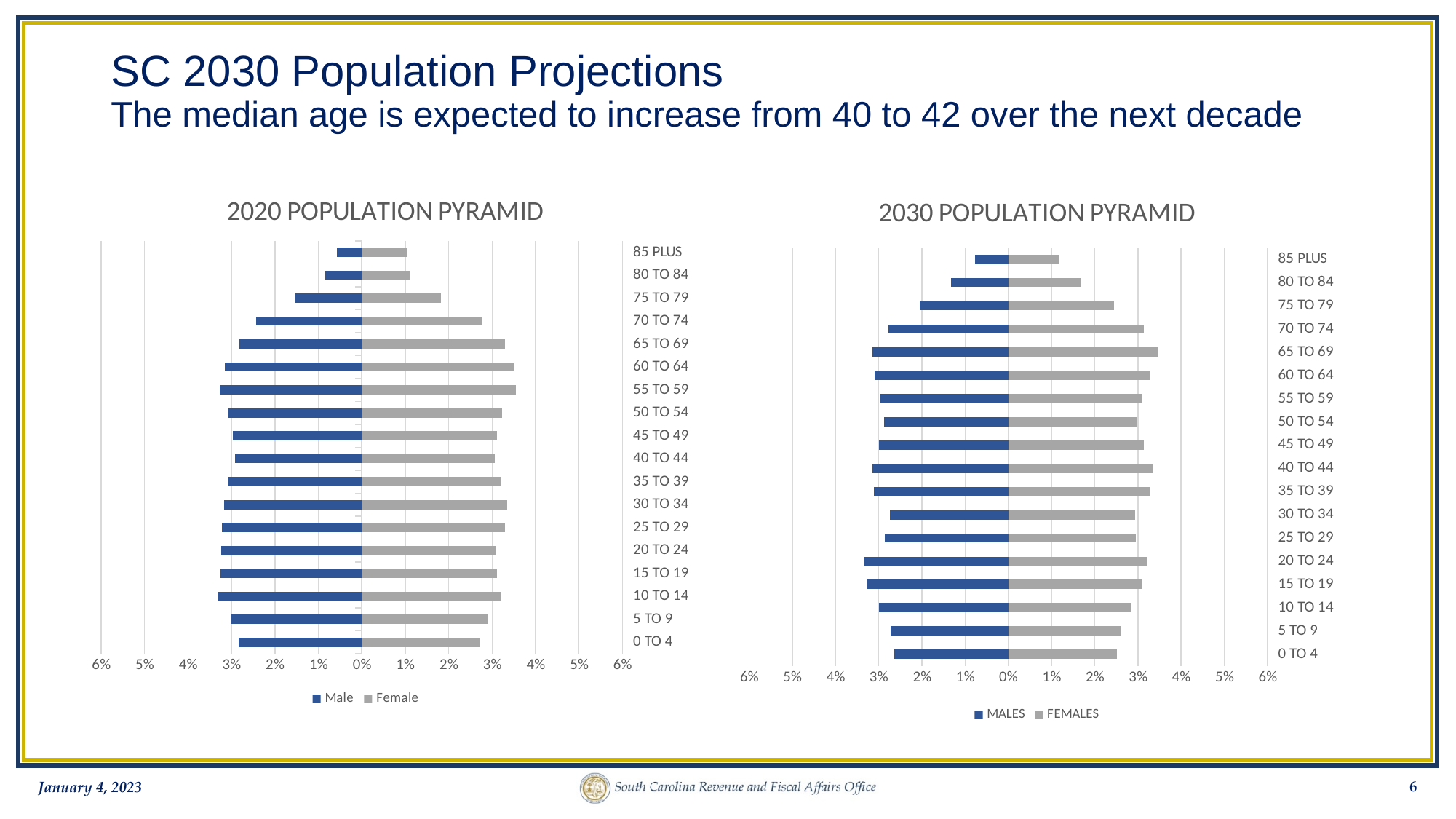

# SC 2030 Population Projections The median age is expected to increase from 40 to 42 over the next decade

### Chart: 2020 POPULATION PYRAMID

| Category |  |  |
|---|---|---|
|  | -0.02837238139063669 | 0.02711797875116772 |
|  | -0.030176608431277504 | 0.02898457509644341 |
|  | -0.033079119945723115 | 0.03197264950068499 |
|  | -0.03256730183956315 | 0.031136121202269697 |
|  | -0.03243593649167594 | 0.030802250518396117 |
|  | -0.03221043247460546 | 0.03290429098866847 |
|  | -0.03176897474023672 | 0.03344242114522127 |
|  | -0.03065178457096448 | 0.032027417546317494 |
|  | -0.029097034748863174 | 0.030539519822621698 |
|  | -0.029643350876649304 | 0.031085835950407828 |
|  | -0.03064106484673036 | 0.032276504956703034 |
|  | -0.03265500867420595 | 0.03552107312625555 |
|  | -0.031454984272215505 | 0.03515348403706374 |
|  | -0.028142784387949548 | 0.03288908847066372 |
|  | -0.02424041495857606 | 0.027840488164547376 |
|  | -0.015348501158412381 | 0.018215735034923887 |
|  | -0.008381460022542605 | 0.011008766980286817 |
|  | -0.005803073988121376 | 0.010411580888407865 |

### Chart: 2030 POPULATION PYRAMID

| Category |  |  |
|---|---|---|
|  | -0.0263722 | 0.0251915 |
|  | -0.0273113 | 0.0260278 |
|  | -0.0299472 | 0.0283714 |
|  | -0.0328262 | 0.0308926 |
|  | -0.0334068 | 0.0319829 |
|  | -0.0285136 | 0.0294963 |
|  | -0.0274826 | 0.0293071 |
|  | -0.0311551 | 0.0329713 |
|  | -0.0315266 | 0.0335782 |
|  | -0.03002 | 0.0314453 |
|  | -0.0287915 | 0.0299016 |
|  | -0.029565 | 0.0309939 |
|  | -0.0308795 | 0.0327259 |
|  | -0.0314297 | 0.0345935 |
|  | -0.0276583 | 0.0312885 |
|  | -0.0204625 | 0.0244591 |
|  | -0.0132283 | 0.016676 |
|  | -0.00771944 | 0.0118011 |
6
January 4, 2023